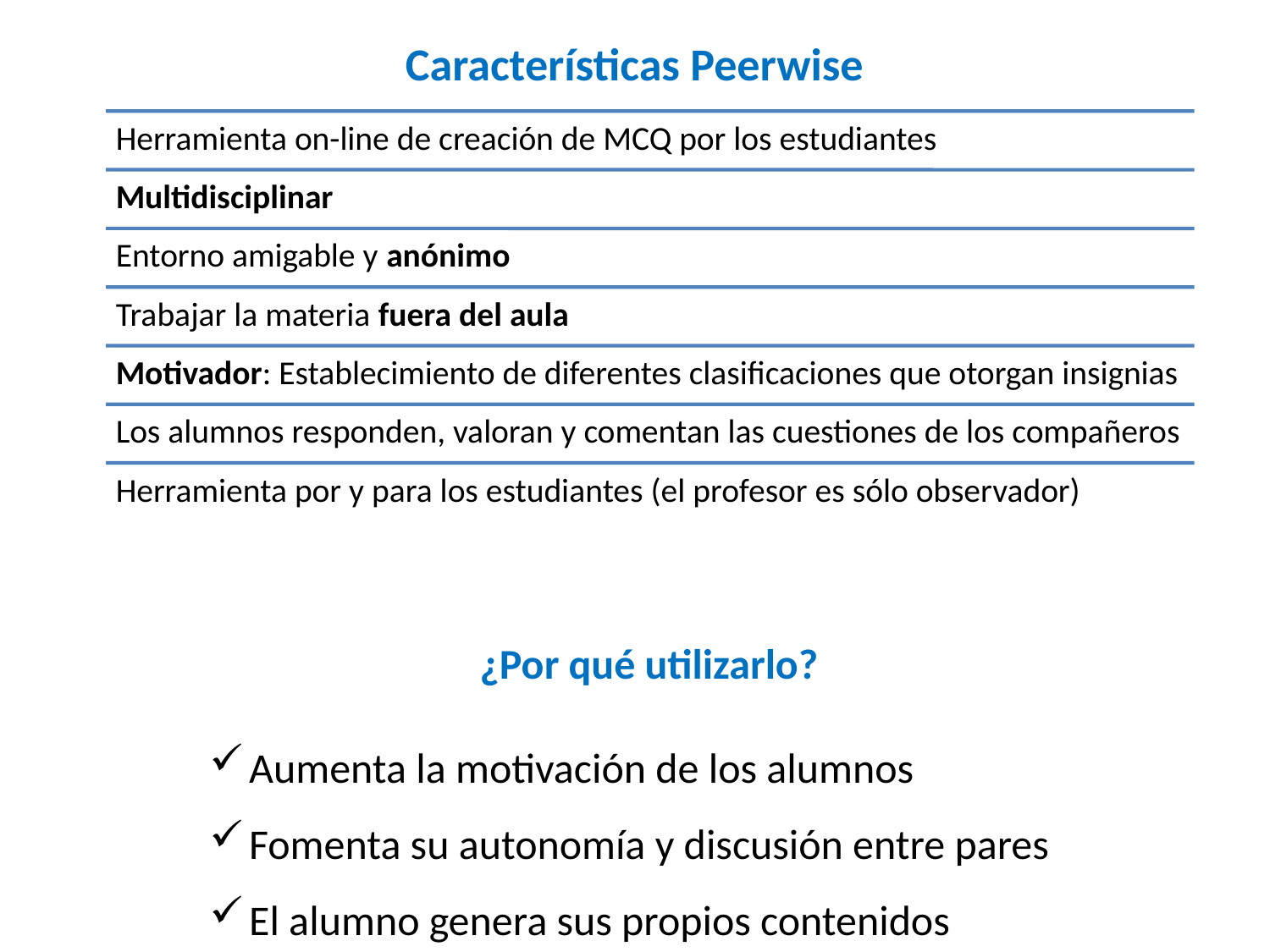

Características Peerwise
Herramienta on-line de creación de MCQ por los estudiantes
Multidisciplinar
Entorno amigable y anónimo
Trabajar la materia fuera del aula
Motivador: Establecimiento de diferentes clasificaciones que otorgan insignias
Los alumnos responden, valoran y comentan las cuestiones de los compañeros
Herramienta por y para los estudiantes (el profesor es sólo observador)
¿Por qué utilizarlo?
Aumenta la motivación de los alumnos
Fomenta su autonomía y discusión entre pares
El alumno genera sus propios contenidos